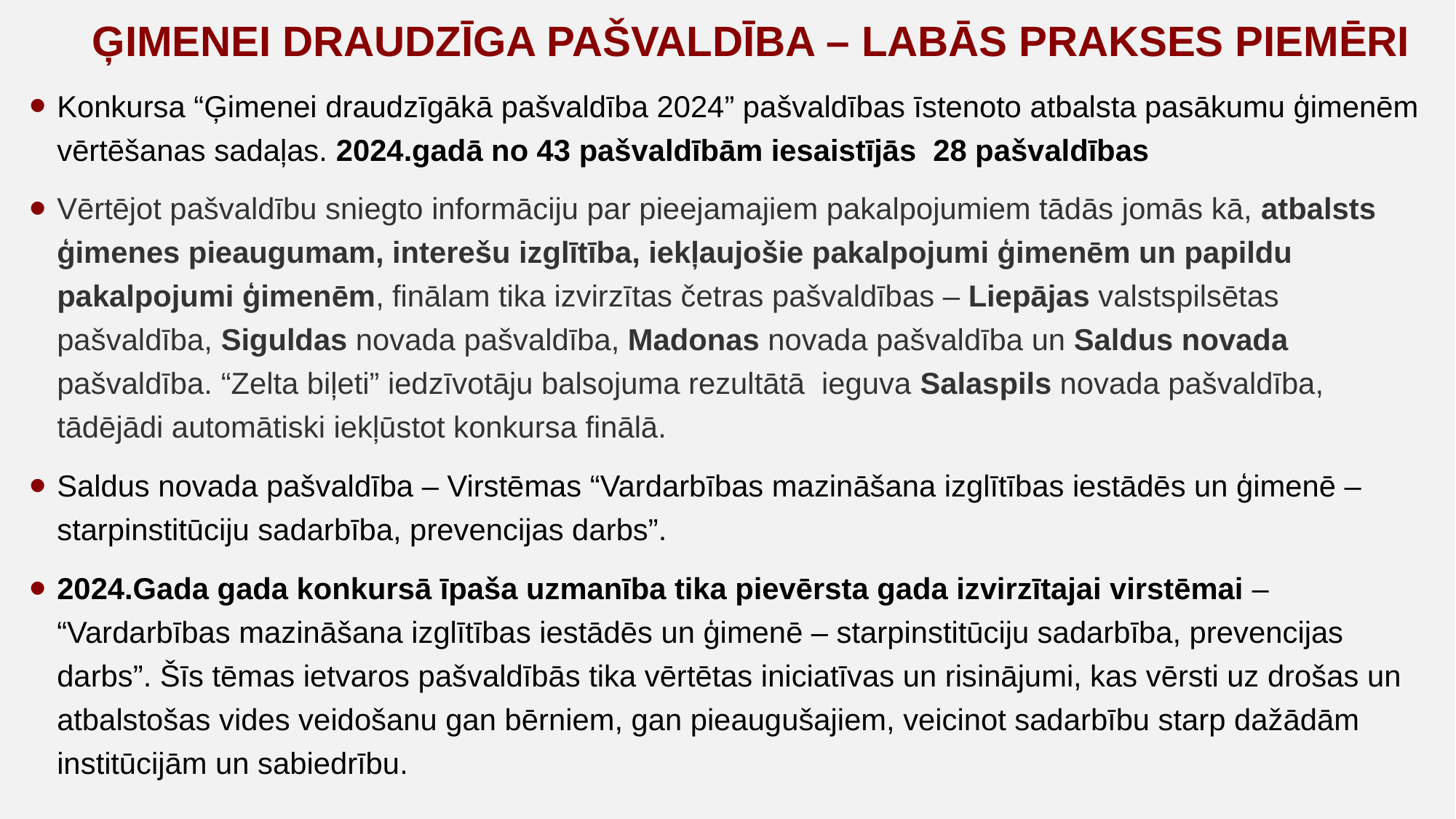

# ĢIMENEI DRAUDZĪGA PAŠVALDĪBA – labās prakses piemēri
Konkursa “Ģimenei draudzīgākā pašvaldība 2024” pašvaldības īstenoto atbalsta pasākumu ģimenēm vērtēšanas sadaļas. 2024.gadā no 43 pašvaldībām iesaistījās  28 pašvaldības
Vērtējot pašvaldību sniegto informāciju par pieejamajiem pakalpojumiem tādās jomās kā, atbalsts ģimenes pieaugumam, interešu izglītība, iekļaujošie pakalpojumi ģimenēm un papildu pakalpojumi ģimenēm, finālam tika izvirzītas četras pašvaldības – Liepājas valstspilsētas pašvaldība, Siguldas novada pašvaldība, Madonas novada pašvaldība un Saldus novada pašvaldība. “Zelta biļeti” iedzīvotāju balsojuma rezultātā  ieguva Salaspils novada pašvaldība, tādējādi automātiski iekļūstot konkursa finālā.
Saldus novada pašvaldība – Virstēmas “Vardarbības mazināšana izglītības iestādēs un ģimenē – starpinstitūciju sadarbība, prevencijas darbs”.
2024.Gada gada konkursā īpaša uzmanība tika pievērsta gada izvirzītajai virstēmai – “Vardarbības mazināšana izglītības iestādēs un ģimenē – starpinstitūciju sadarbība, prevencijas darbs”. Šīs tēmas ietvaros pašvaldībās tika vērtētas iniciatīvas un risinājumi, kas vērsti uz drošas un atbalstošas vides veidošanu gan bērniem, gan pieaugušajiem, veicinot sadarbību starp dažādām institūcijām un sabiedrību.